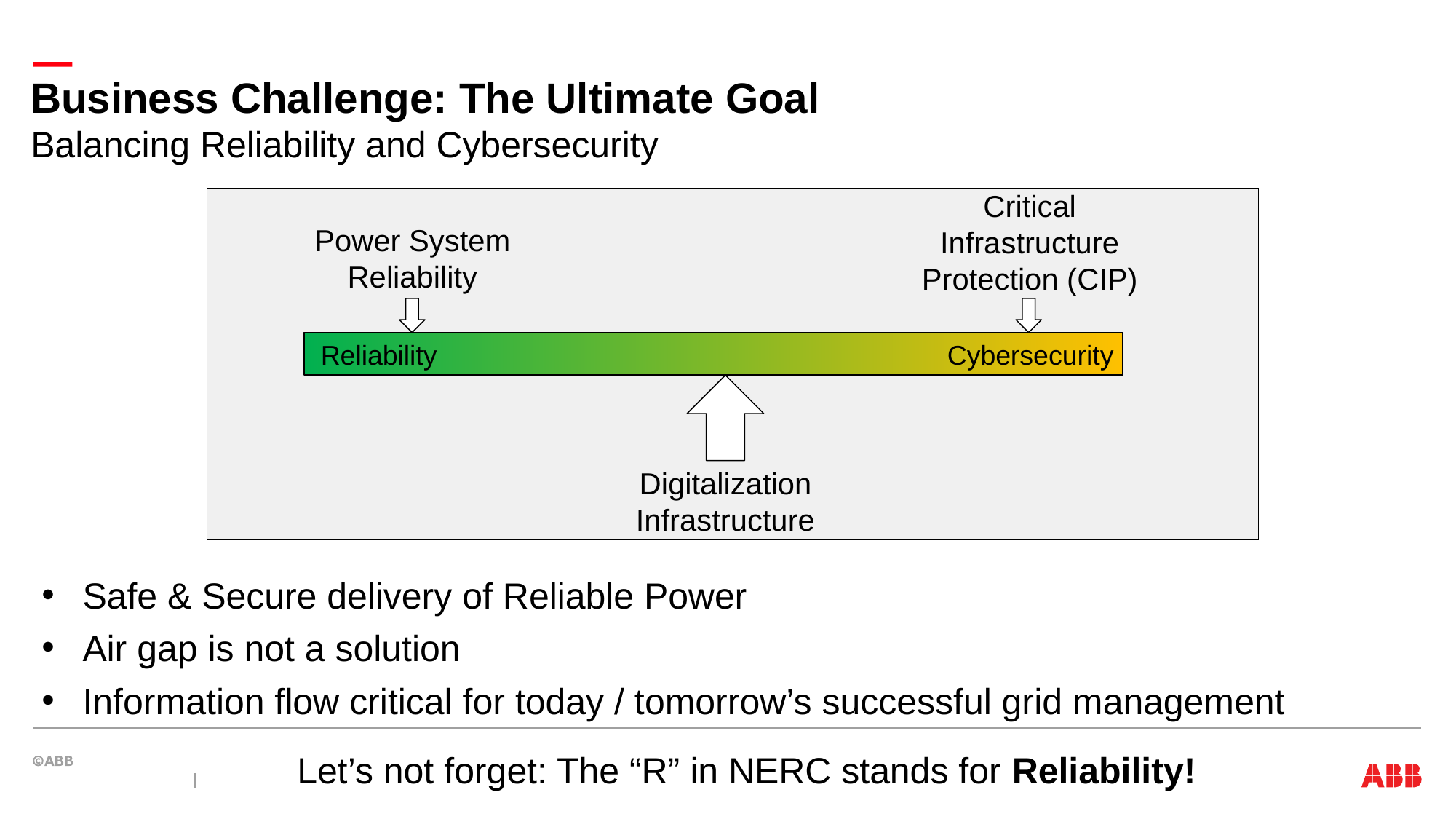

# Business Challenge: The Ultimate Goal
Balancing Reliability and Cybersecurity
Critical Infrastructure Protection (CIP)

Power System Reliability

Reliability
Cybersecurity

Digitalization
Infrastructure
Safe & Secure delivery of Reliable Power
Air gap is not a solution
Information flow critical for today / tomorrow’s successful grid management

Let’s not forget: The “R” in NERC stands for Reliability!